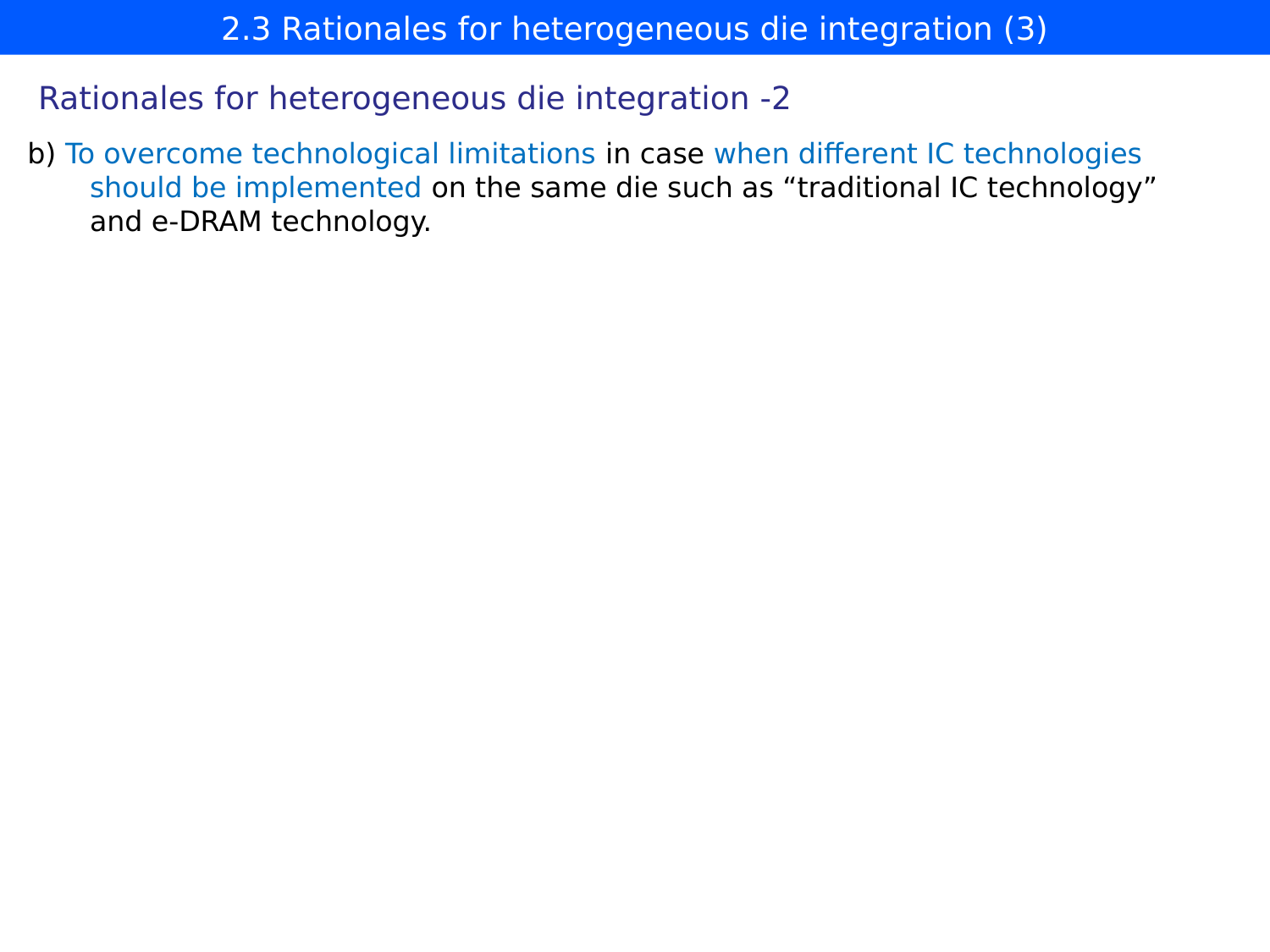

# 2.3 Rationales for heterogeneous die integration (3)
Rationales for heterogeneous die integration -2
b) To overcome technological limitations in case when different IC technologies
       should be implemented on the same die such as “traditional IC technology”
       and e-DRAM technology.